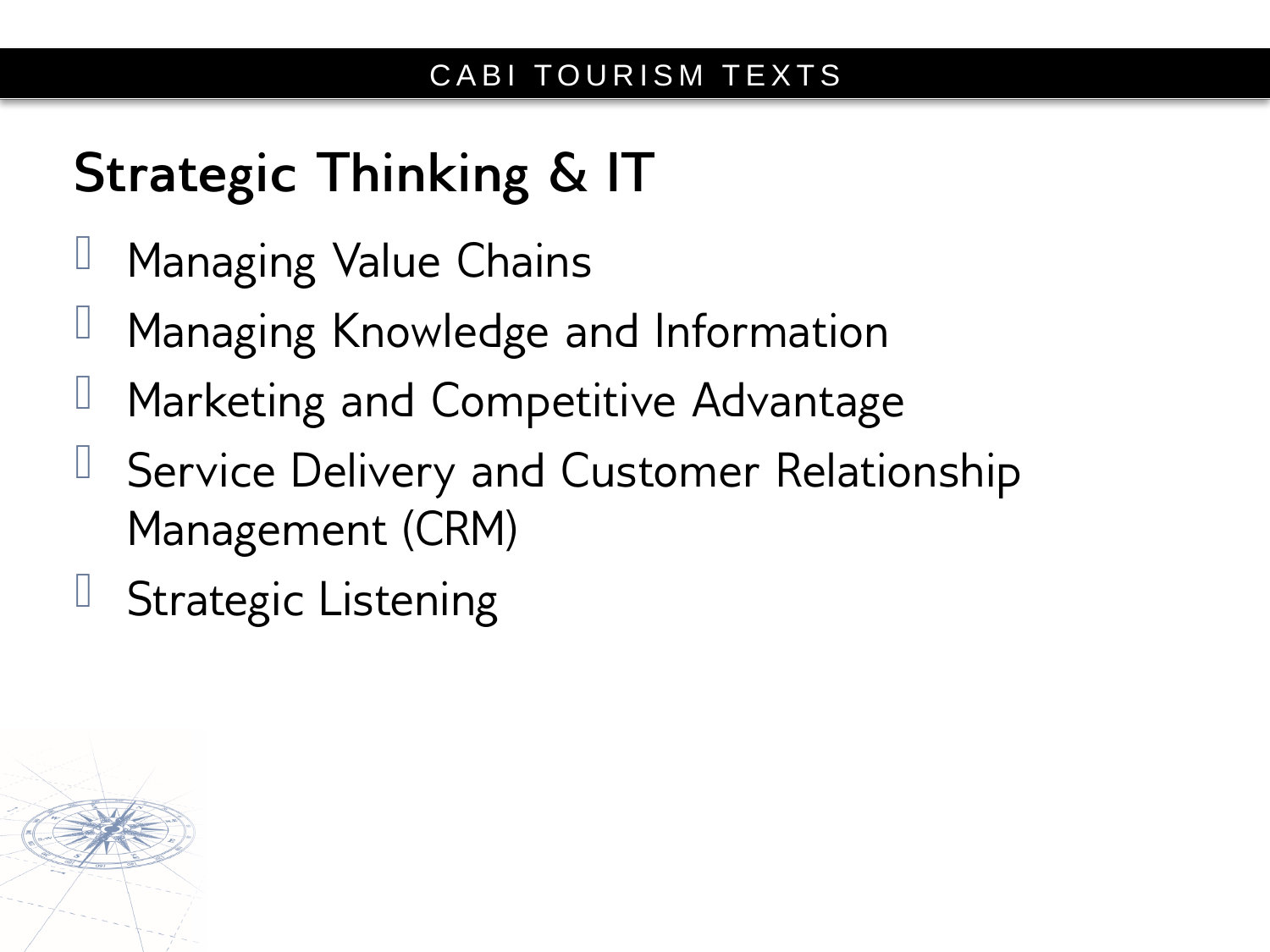

# Strategic Thinking & IT
Managing Value Chains
Managing Knowledge and Information
Marketing and Competitive Advantage
Service Delivery and Customer Relationship Management (CRM)
Strategic Listening